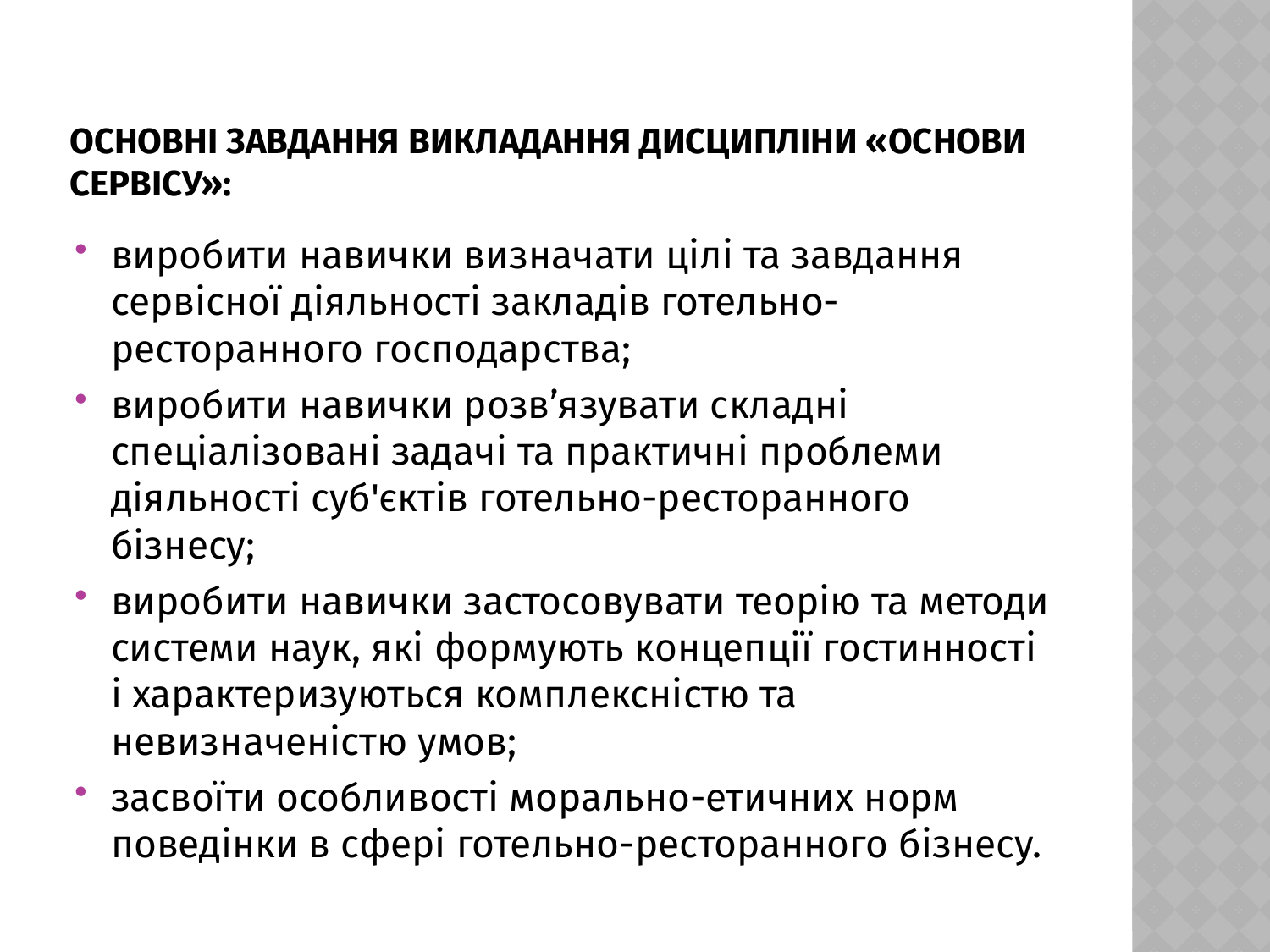

# Основні завдання викладання дисципліни «Основи сервісу»:
виробити навички визначати цілі та завдання сервісної діяльності закладів готельно-ресторанного господарства;
виробити навички розв’язувати складні спеціалізовані задачі та практичні проблеми діяльності суб'єктів готельно-ресторанного бізнесу;
виробити навички застосовувати теорію та методи системи наук, які формують концепції гостинності і характеризуються комплексністю та невизначеністю умов;
засвоїти особливості морально-етичних норм поведінки в сфері готельно-ресторанного бізнесу.